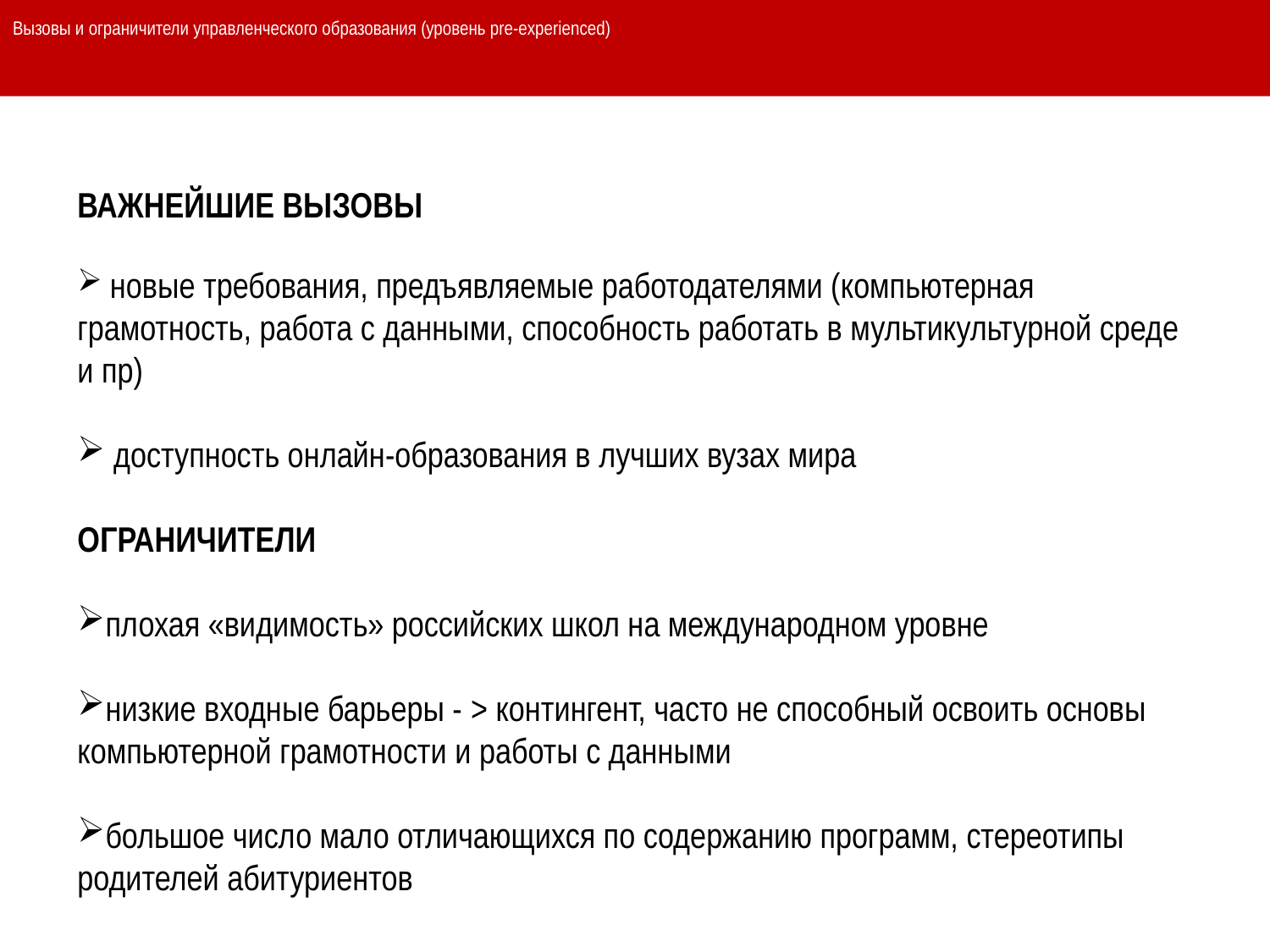

# Вызовы и ограничители управленческого образования (уровень pre-experienced)
ВАЖНЕЙШИЕ ВЫЗОВЫ

 новые требования, предъявляемые работодателями (компьютерная грамотность, работа с данными, способность работать в мультикультурной среде и пр)

 доступность онлайн‑образования в лучших вузах мира

ОГРАНИЧИТЕЛИ

плохая «видимость» российских школ на международном уровне

низкие входные барьеры - > контингент, часто не способный освоить основы компьютерной грамотности и работы с данными

большое число мало отличающихся по содержанию программ, стереотипы родителей абитуриентов